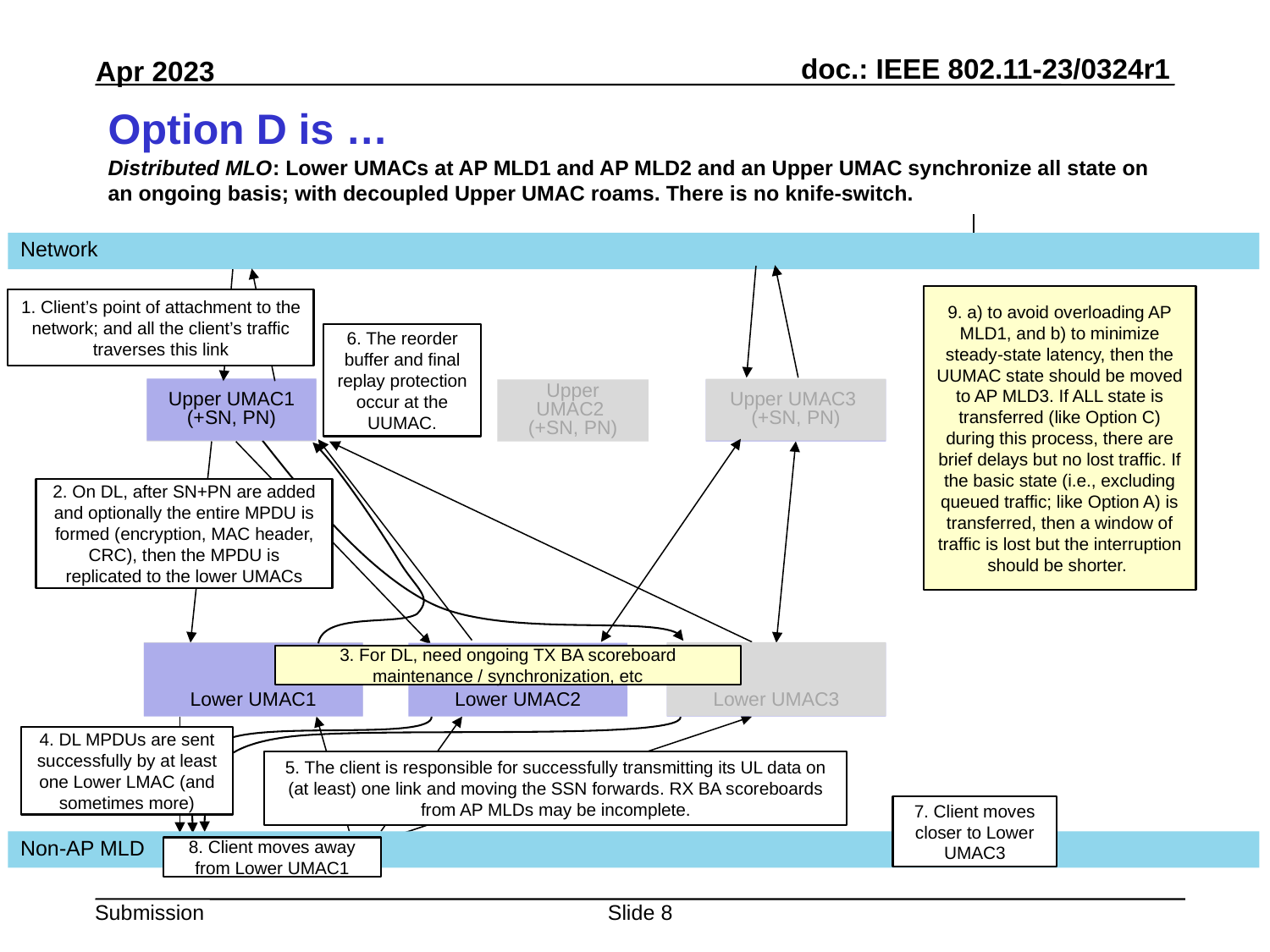

# Option D is …
Distributed MLO: Lower UMACs at AP MLD1 and AP MLD2 and an Upper UMAC synchronize all state on an ongoing basis; with decoupled Upper UMAC roams. There is no knife-switch.

Network
9. a) to avoid overloading AP MLD1, and b) to minimize steady-state latency, then the UUMAC state should be moved to AP MLD3. If ALL state is transferred (like Option C) during this process, there are brief delays but no lost traffic. If the basic state (i.e., excluding queued traffic; like Option A) is transferred, then a window of traffic is lost but the interruption should be shorter.
1. Client’s point of attachment to the network; and all the client’s traffic traverses this link
6. The reorder buffer and final replay protection occur at the UUMAC.
Upper UMAC1
(+SN, PN)
Upper UMAC3
(+SN, PN)
Upper UMAC2
(+SN, PN)
Upper UMAC3
(+SN, PN)
Upper UMAC1
(+SN, PN)

2. On DL, after SN+PN are added and optionally the entire MPDU is formed (encryption, MAC header, CRC), then the MPDU is replicated to the lower UMACs
Lower UMAC1
Lower UMAC3
Lower UMAC1
Lower UMAC2
Lower UMAC3
3. For DL, need ongoing TX BA scoreboard maintenance / synchronization, etc

4. DL MPDUs are sent successfully by at least one Lower LMAC (and sometimes more)
5. The client is responsible for successfully transmitting its UL data on (at least) one link and moving the SSN forwards. RX BA scoreboards from AP MLDs may be incomplete.
7. Client moves closer to Lower UMAC3
Non-AP MLD
Hart et al (Cisco Systems)
Hart et al (Cisco Systems)
8. Client moves away from Lower UMAC1
Slide 8